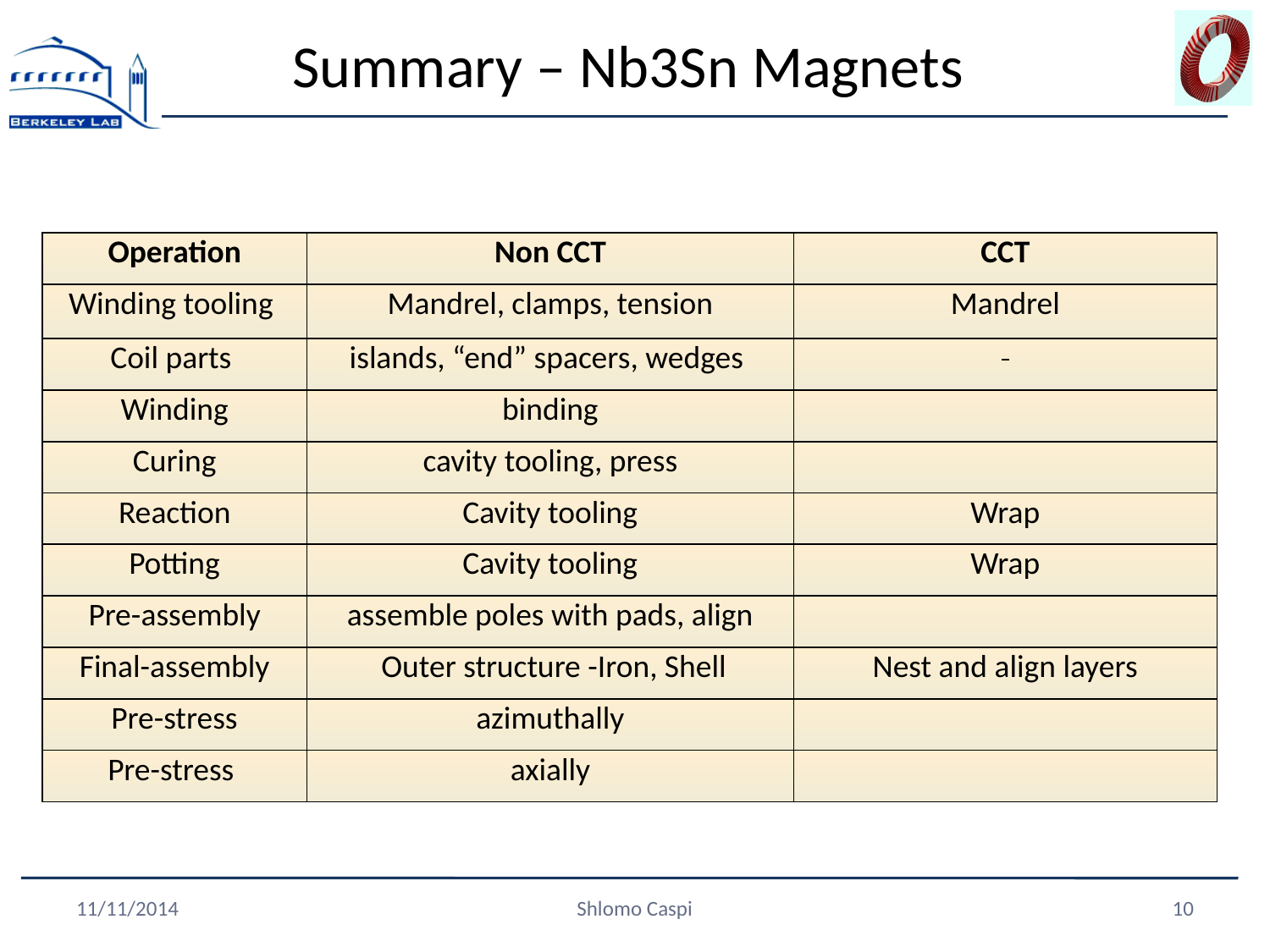

# Summary – Nb3Sn Magnets
| Operation | Non CCT | CCT |
| --- | --- | --- |
| Winding tooling | Mandrel, clamps, tension | Mandrel |
| Coil parts | islands, “end” spacers, wedges |  |
| Winding | binding |  |
| Curing | cavity tooling, press |  |
| Reaction | Cavity tooling | Wrap |
| Potting | Cavity tooling | Wrap |
| Pre-assembly | assemble poles with pads, align |  |
| Final-assembly | Outer structure -Iron, Shell | Nest and align layers |
| Pre-stress | azimuthally |  |
| Pre-stress | axially |  |
11/11/2014
Shlomo Caspi
10